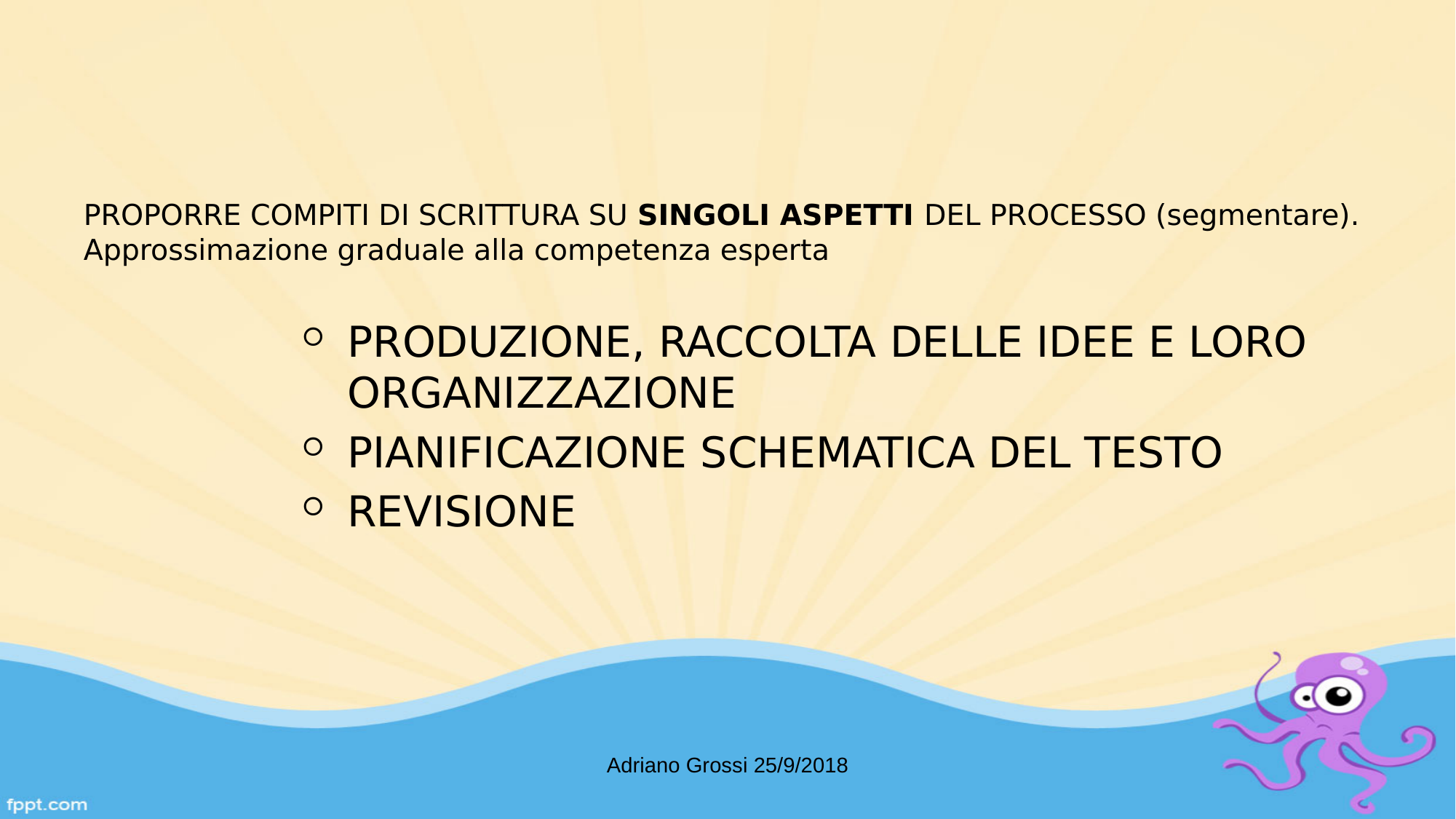

#
PROPORRE COMPITI DI SCRITTURA SU SINGOLI ASPETTI DEL PROCESSO (segmentare). Approssimazione graduale alla competenza esperta

PRODUZIONE, RACCOLTA DELLE IDEE E LORO ORGANIZZAZIONE
PIANIFICAZIONE SCHEMATICA DEL TESTO
REVISIONE

Adriano Grossi 25/9/2018